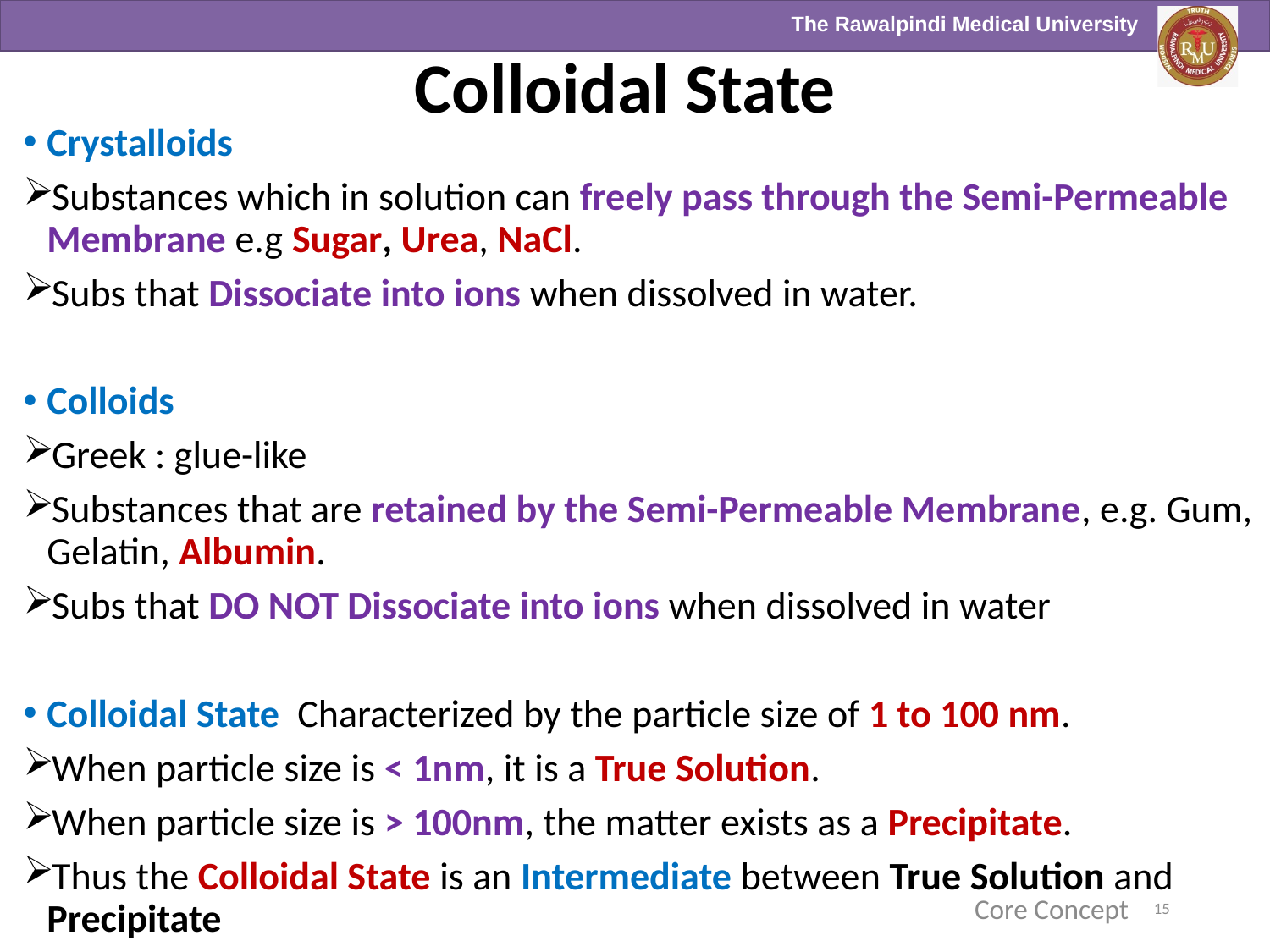

# Colloidal State
Crystalloids
Substances which in solution can freely pass through the Semi-Permeable Membrane e.g Sugar, Urea, NaCl.
Subs that Dissociate into ions when dissolved in water.

Colloids
Greek : glue-like
Substances that are retained by the Semi-Permeable Membrane, e.g. Gum, Gelatin, Albumin.
Subs that DO NOT Dissociate into ions when dissolved in water

Colloidal State  Characterized by the particle size of 1 to 100 nm.
When particle size is < 1nm, it is a True Solution.
When particle size is > 100nm, the matter exists as a Precipitate.
Thus the Colloidal State is an Intermediate between True Solution and Precipitate
15
Core Concept